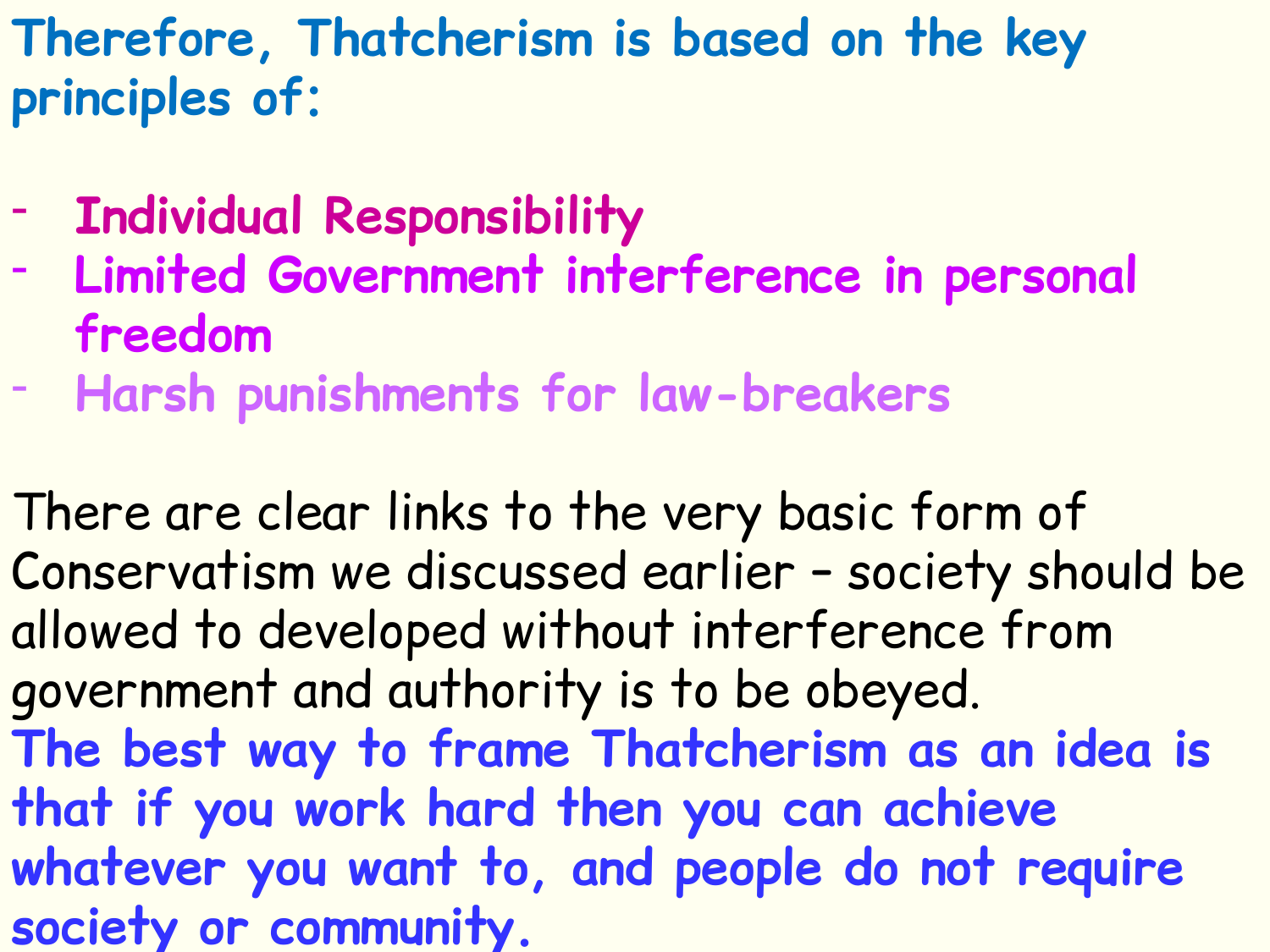

Therefore, Thatcherism is based on the key principles of:

Individual Responsibility
Limited Government interference in personal freedom
Harsh punishments for law-breakers

There are clear links to the very basic form of Conservatism we discussed earlier – society should be allowed to developed without interference from government and authority is to be obeyed.
The best way to frame Thatcherism as an idea is that if you work hard then you can achieve whatever you want to, and people do not require society or community.